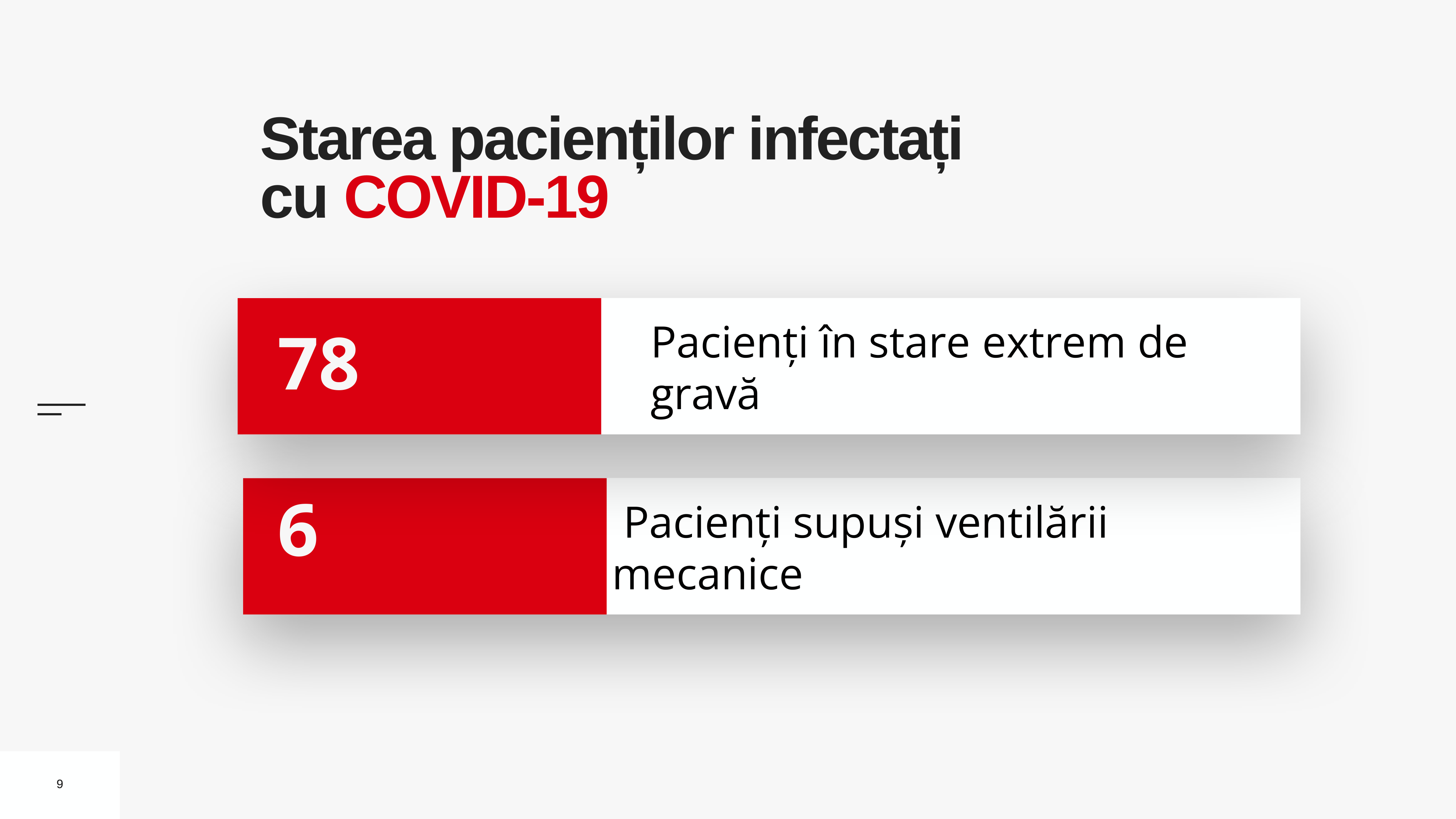

# Starea pacienților infectați cu COVID-19

Pacienți în stare extrem de gravă

78

 Pacienți supuși ventilării mecanice

6
9
9